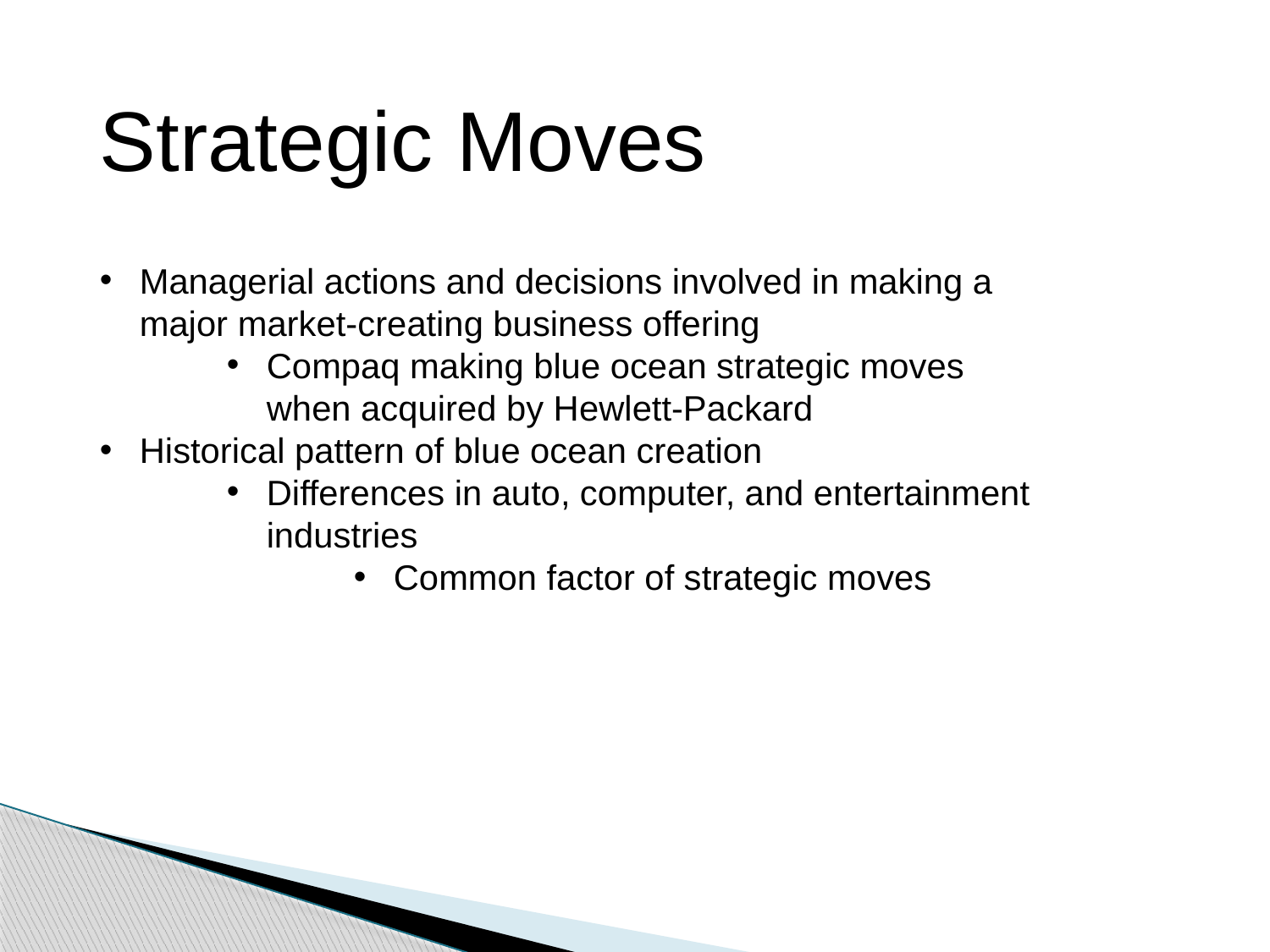

Strategic Moves
Managerial actions and decisions involved in making a major market-creating business offering
Compaq making blue ocean strategic moves when acquired by Hewlett-Packard
Historical pattern of blue ocean creation
Differences in auto, computer, and entertainment industries
Common factor of strategic moves